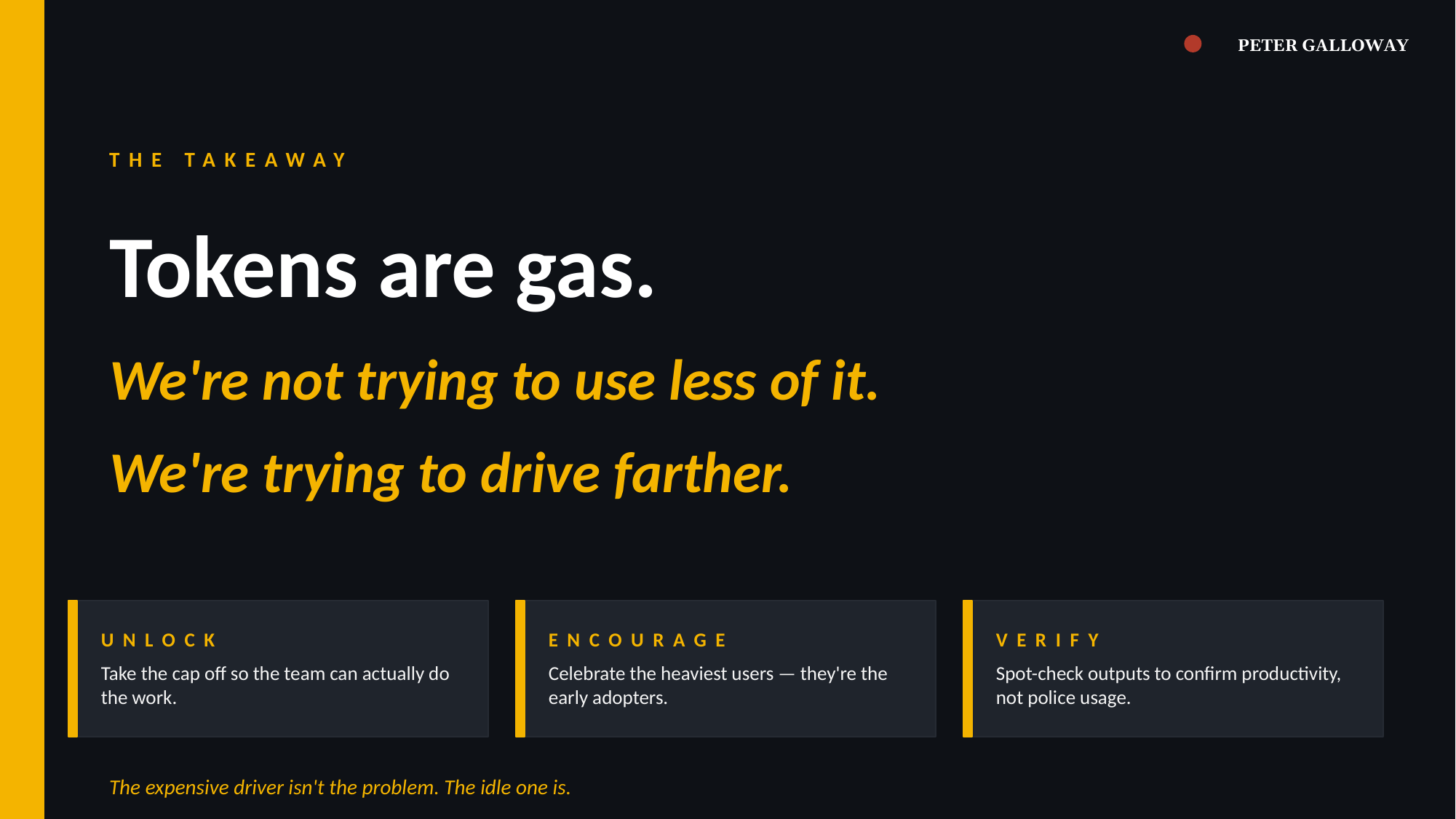

PETER GALLOWAY

THE TAKEAWAY
Tokens are gas.
We're not trying to use less of it.
We're trying to drive farther.

UNLOCK
ENCOURAGE
VERIFY
Take the cap off so the team can actually do the work.
Celebrate the heaviest users — they're the early adopters.
Spot-check outputs to confirm productivity, not police usage.
The expensive driver isn't the problem. The idle one is.